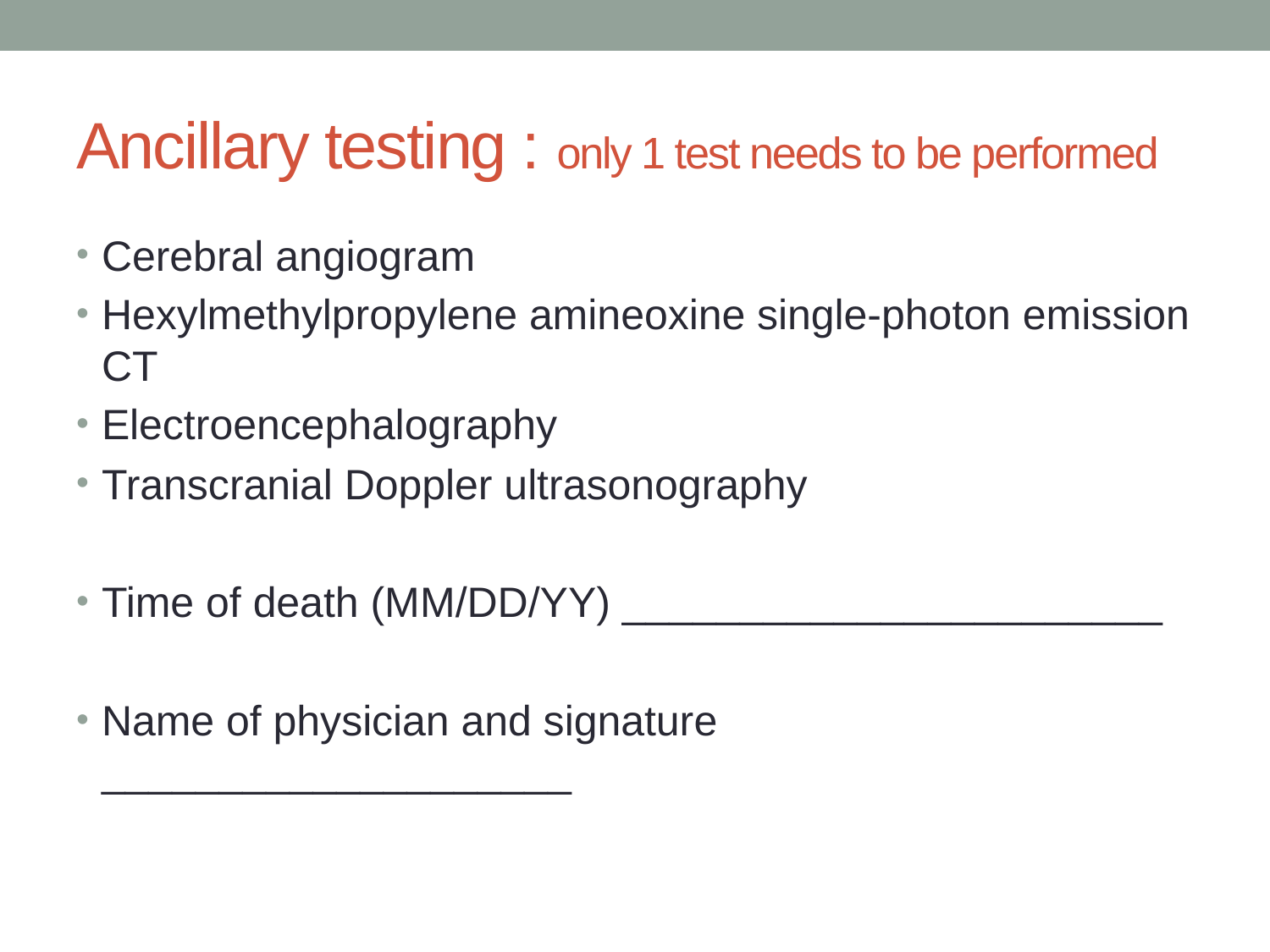

# Ancillary testing : only 1 test needs to be performed
Cerebral angiogram
Hexylmethylpropylene amineoxine single-photon emission CT
Electroencephalography
Transcranial Doppler ultrasonography

Time of death (MM/DD/YY) _______________________

Name of physician and signature ____________________